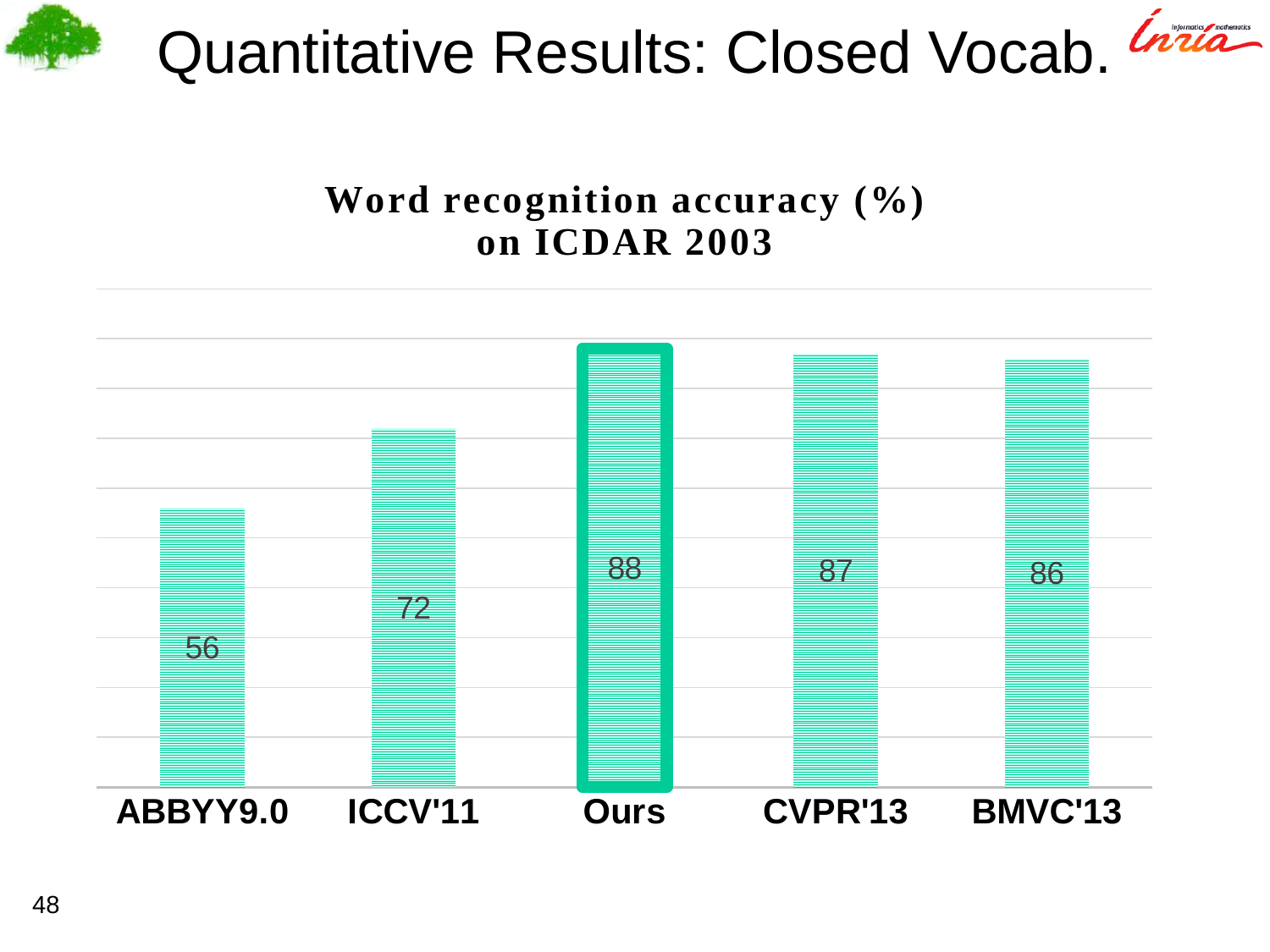

Quantitative Results: Closed Vocab.

### Chart: Word recognition accuracy (%)
on ICDAR 2003

| Category | Accuracy |
|---|---|
| ABBYY9.0 | 56.0 |
| ICCV'11 | 72.0 |
| Ours | 88.0 |
| CVPR'13 | 87.0 |
| BMVC'13 | 86.0 |
48